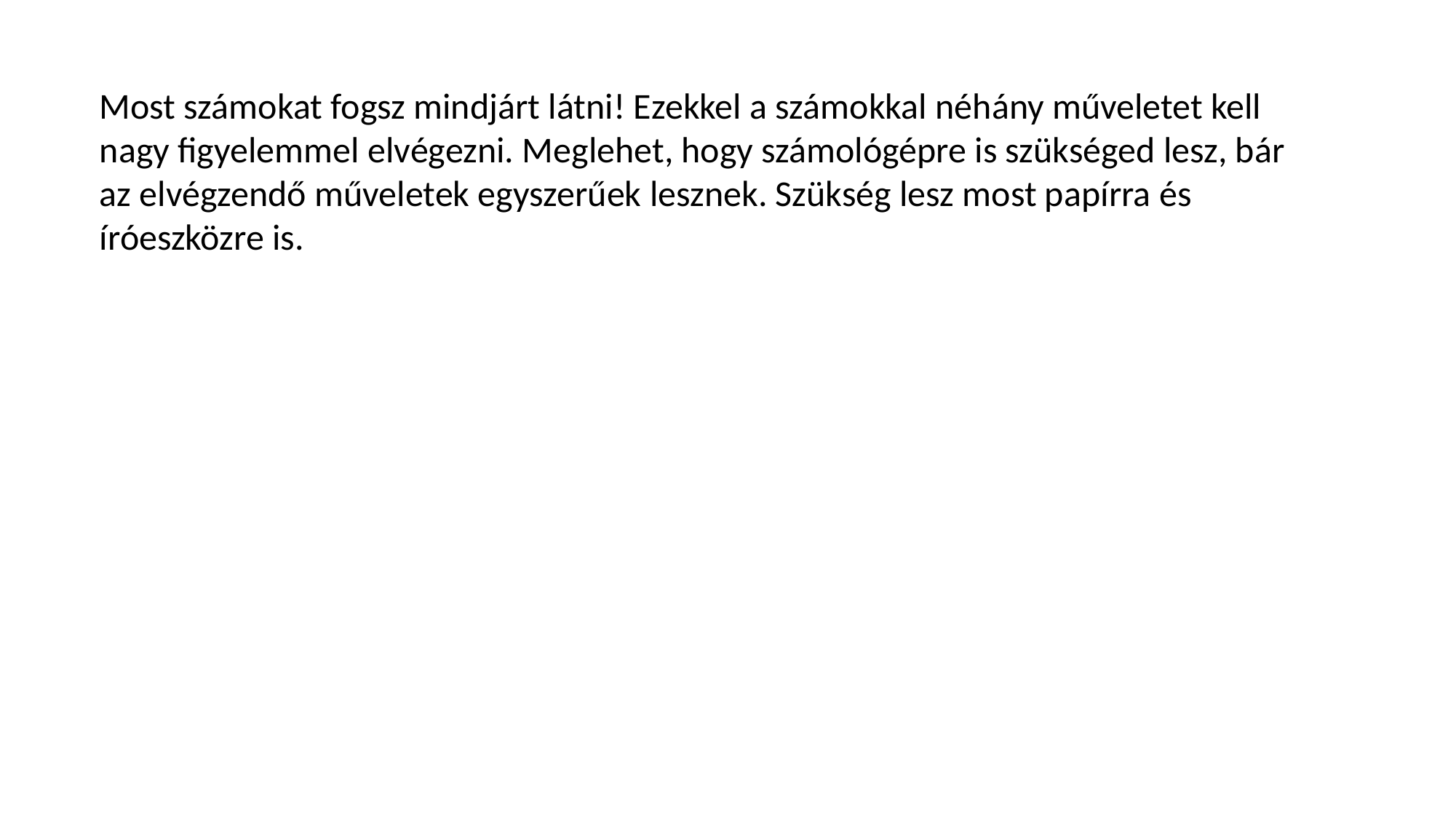

Most számokat fogsz mindjárt látni! Ezekkel a számokkal néhány műveletet kell nagy figyelemmel elvégezni. Meglehet, hogy számológépre is szükséged lesz, bár az elvégzendő műveletek egyszerűek lesznek. Szükség lesz most papírra és íróeszközre is.